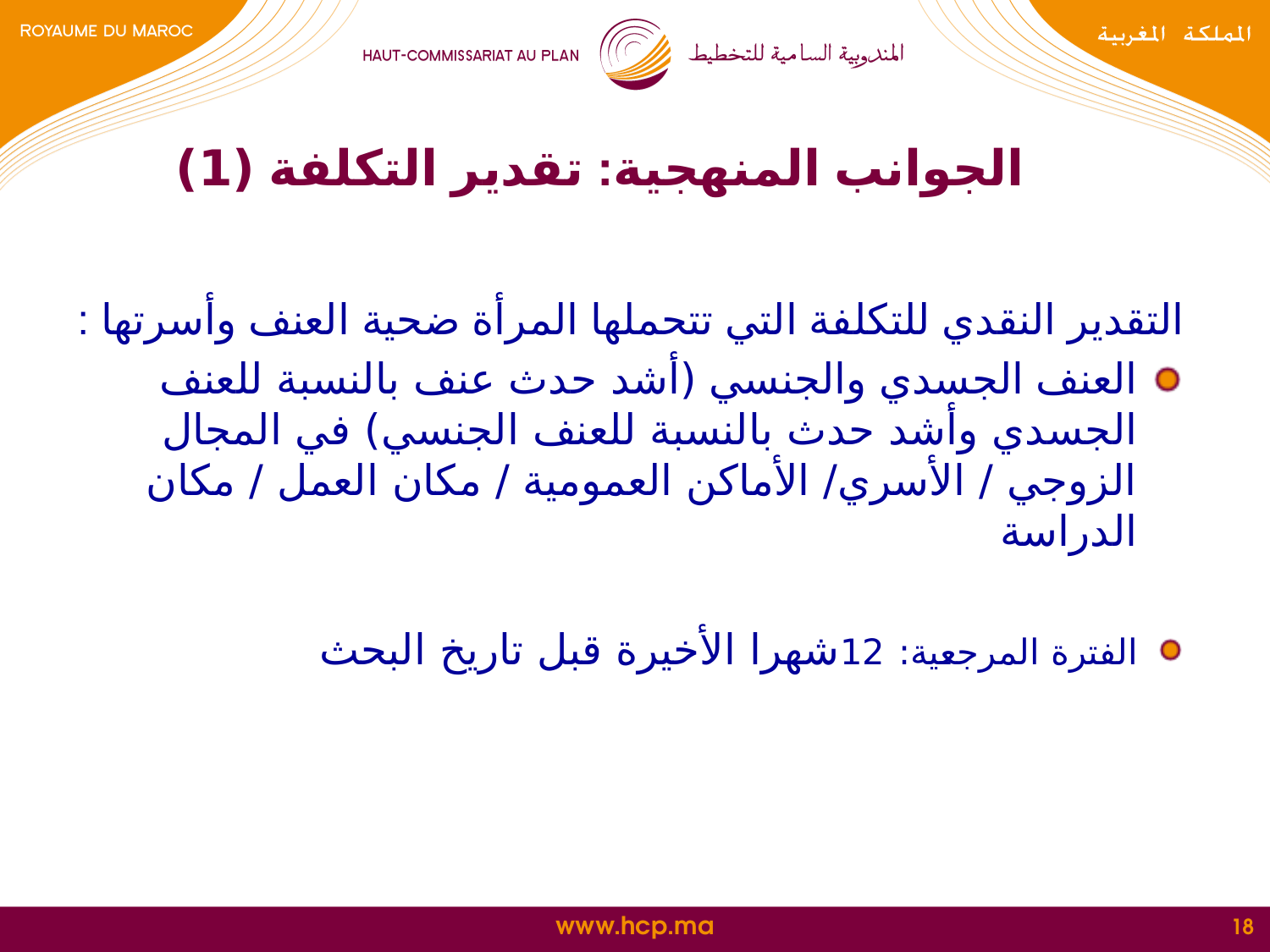

# الجوانب المنهجية: تقدير التكلفة (1)
التقدير النقدي للتكلفة التي تتحملها المرأة ضحية العنف وأسرتها :
العنف الجسدي والجنسي (أشد حدث عنف بالنسبة للعنف الجسدي وأشد حدث بالنسبة للعنف الجنسي) في المجال الزوجي / الأسري/ الأماكن العمومية / مكان العمل / مكان الدراسة

الفترة المرجعية: 12شهرا الأخيرة قبل تاريخ البحث

18